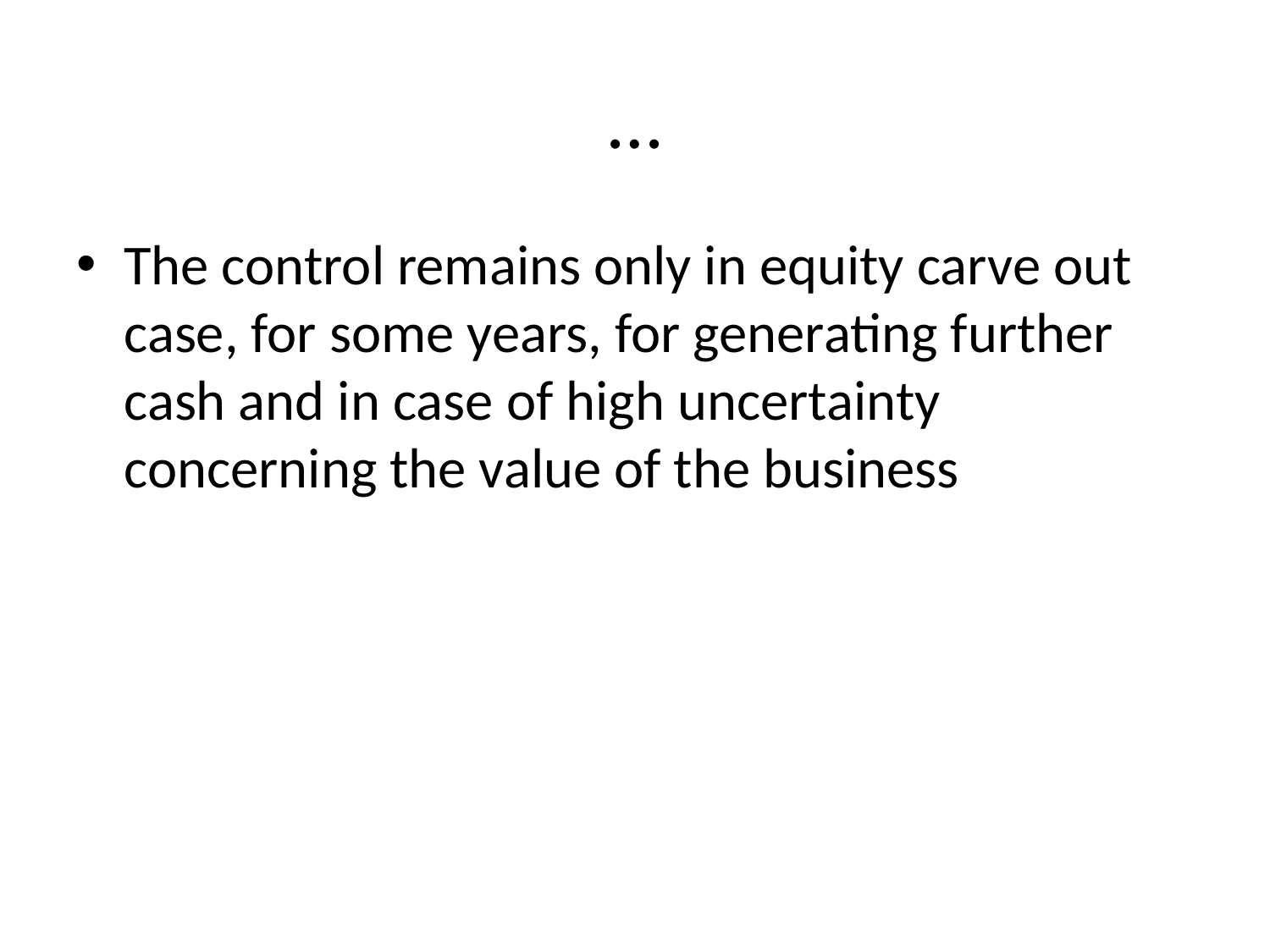

# …
The control remains only in equity carve out case, for some years, for generating further cash and in case of high uncertainty concerning the value of the business